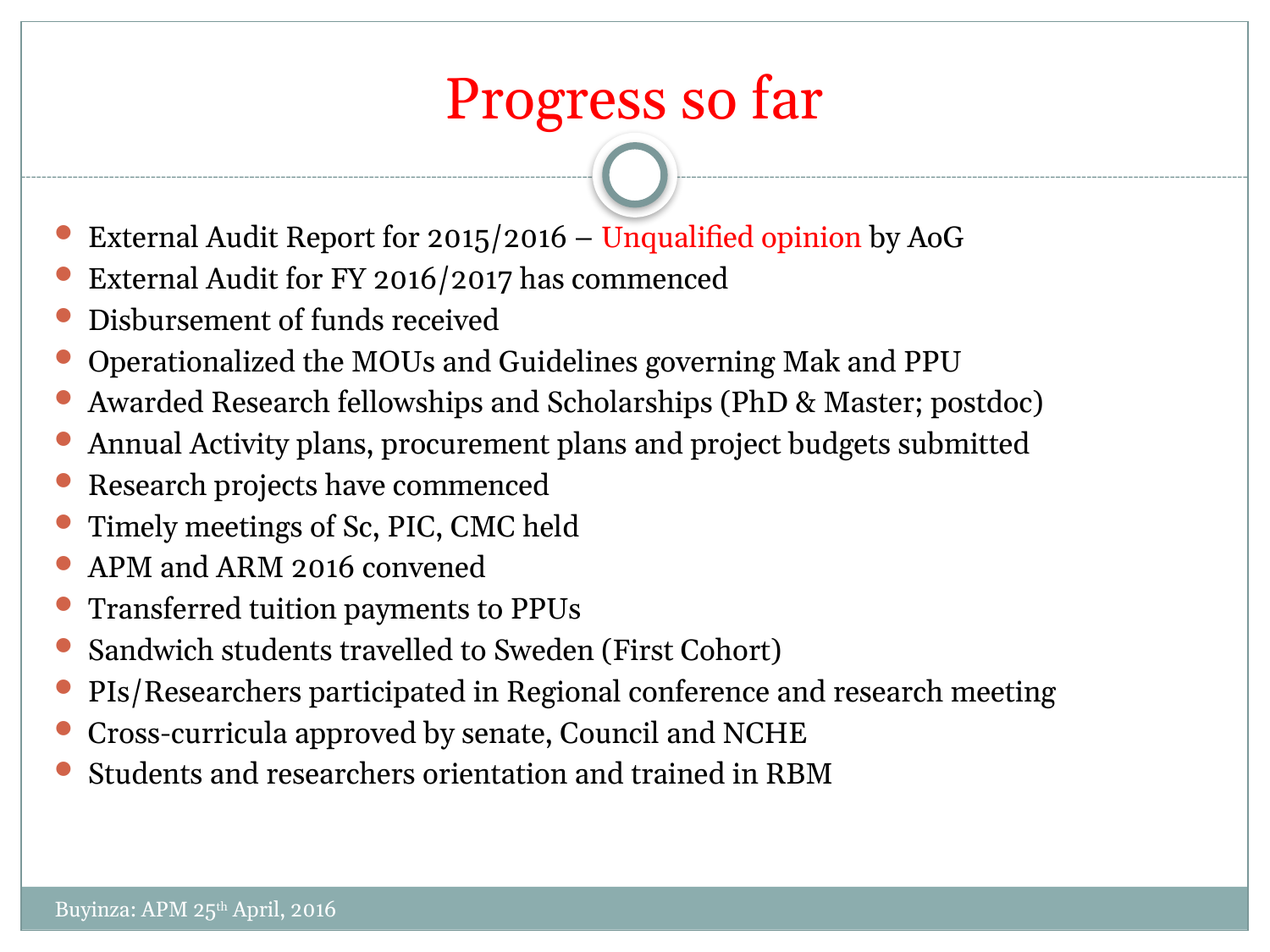

# Progress so far
External Audit Report for 2015/2016 – Unqualified opinion by AoG
External Audit for FY 2016/2017 has commenced
Disbursement of funds received
Operationalized the MOUs and Guidelines governing Mak and PPU
Awarded Research fellowships and Scholarships (PhD & Master; postdoc)
Annual Activity plans, procurement plans and project budgets submitted
Research projects have commenced
Timely meetings of Sc, PIC, CMC held
APM and ARM 2016 convened
Transferred tuition payments to PPUs
Sandwich students travelled to Sweden (First Cohort)
PIs/Researchers participated in Regional conference and research meeting
Cross-curricula approved by senate, Council and NCHE
Students and researchers orientation and trained in RBM

Buyinza: APM 25th April, 2016